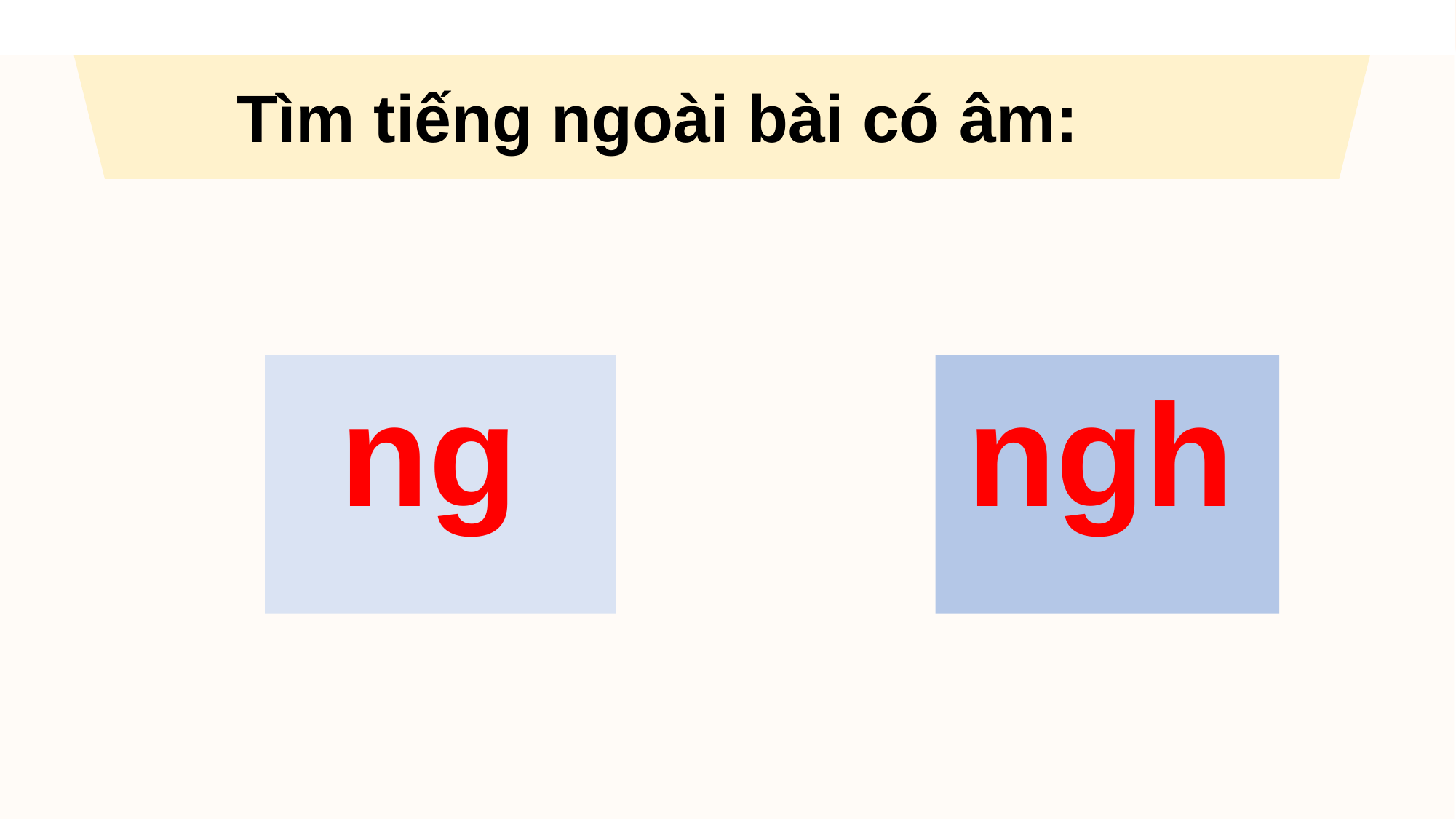

Tìm tiếng ngoài bài có âm:

ng

ngh